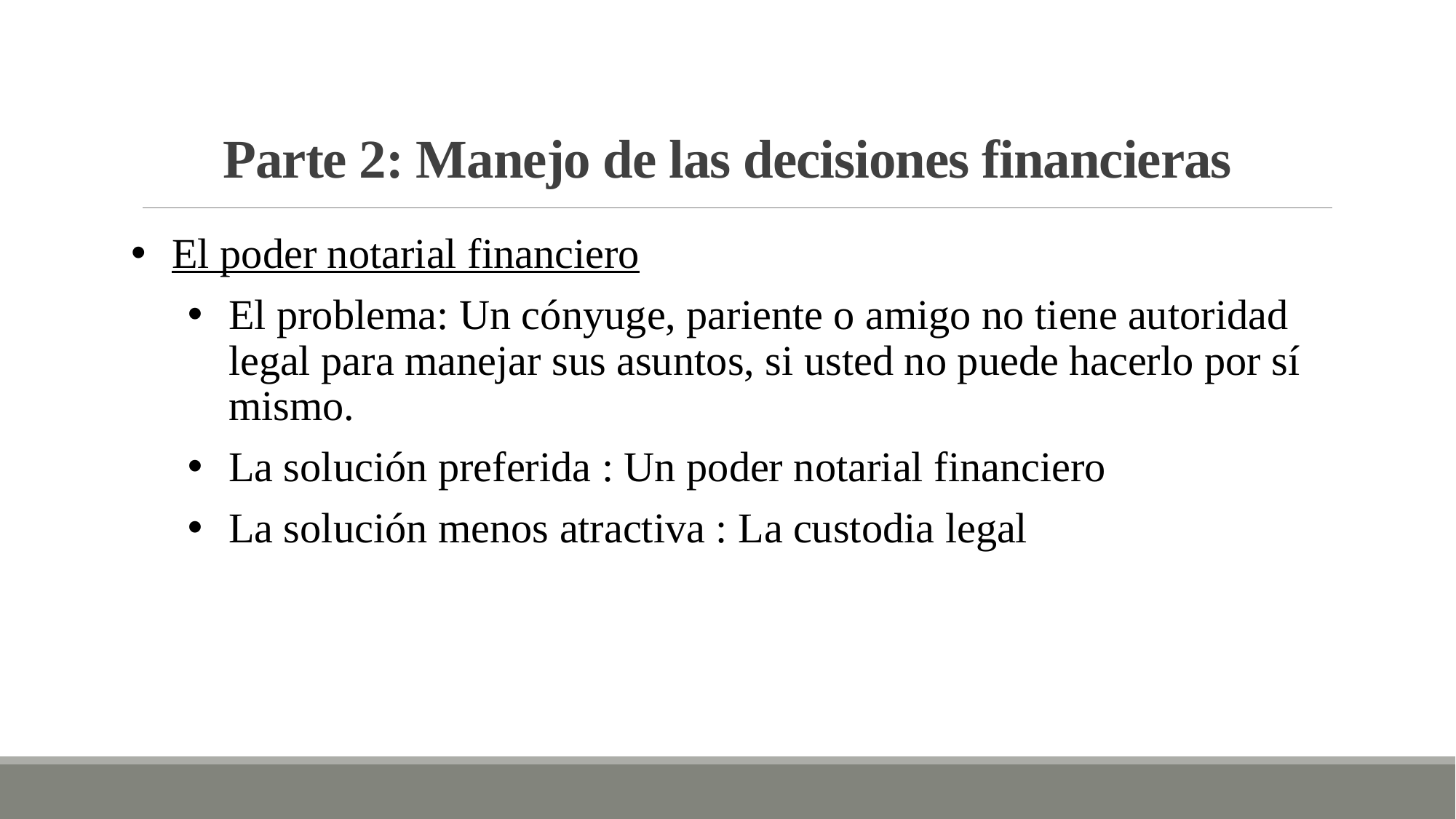

# Parte 2: Manejo de las decisiones financieras
El poder notarial financiero
El problema: Un cónyuge, pariente o amigo no tiene autoridad legal para manejar sus asuntos, si usted no puede hacerlo por sí mismo.
La solución preferida : Un poder notarial financiero
La solución menos atractiva : La custodia legal